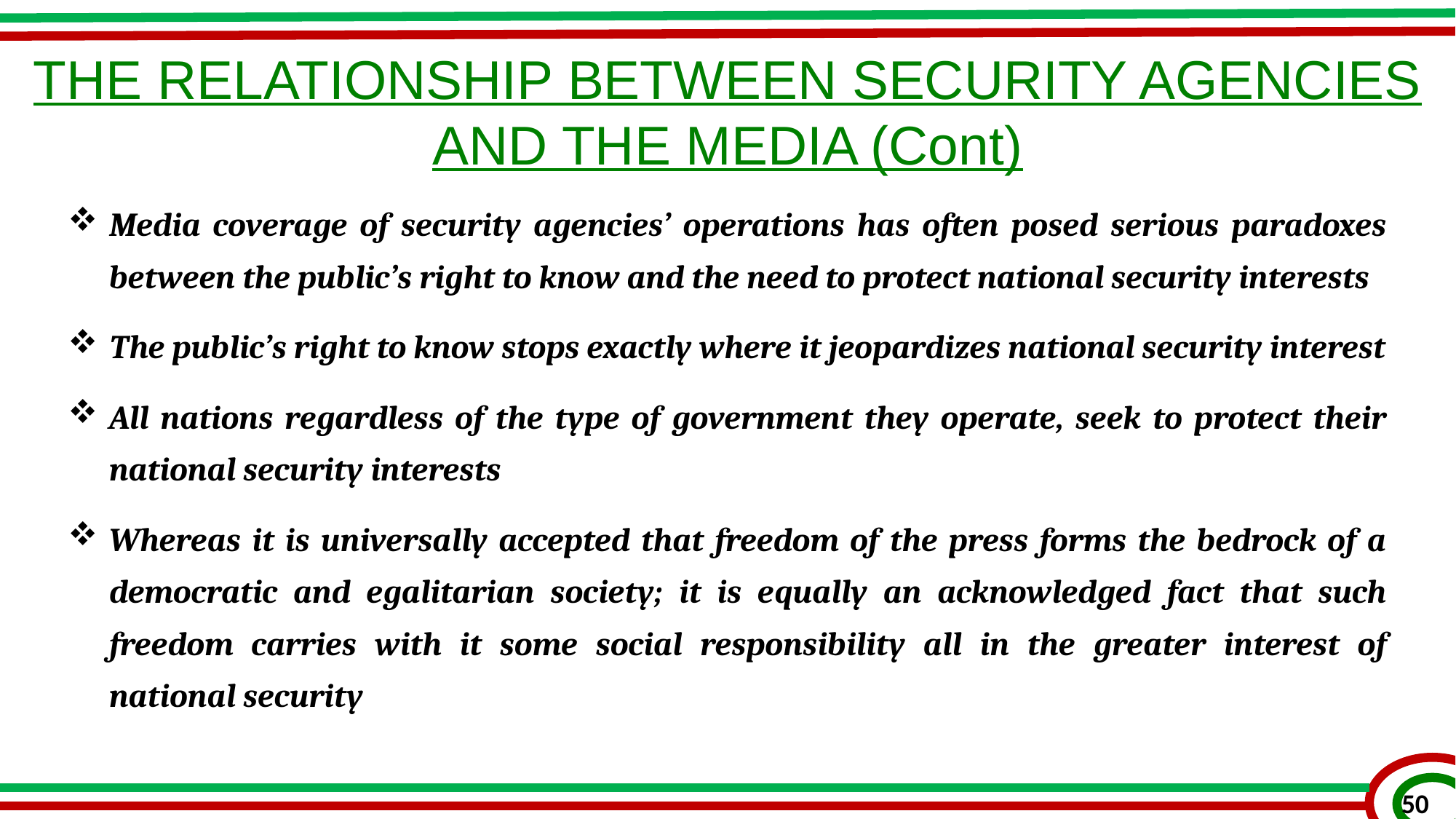

THE RELATIONSHIP BETWEEN SECURITY AGENCIES AND THE MEDIA (Cont)
Media coverage of security agencies’ operations has often posed serious paradoxes between the public’s right to know and the need to protect national security interests
The public’s right to know stops exactly where it jeopardizes national security interest
All nations regardless of the type of government they operate, seek to protect their national security interests
Whereas it is universally accepted that freedom of the press forms the bedrock of a democratic and egalitarian society; it is equally an acknowledged fact that such freedom carries with it some social responsibility all in the greater interest of national security